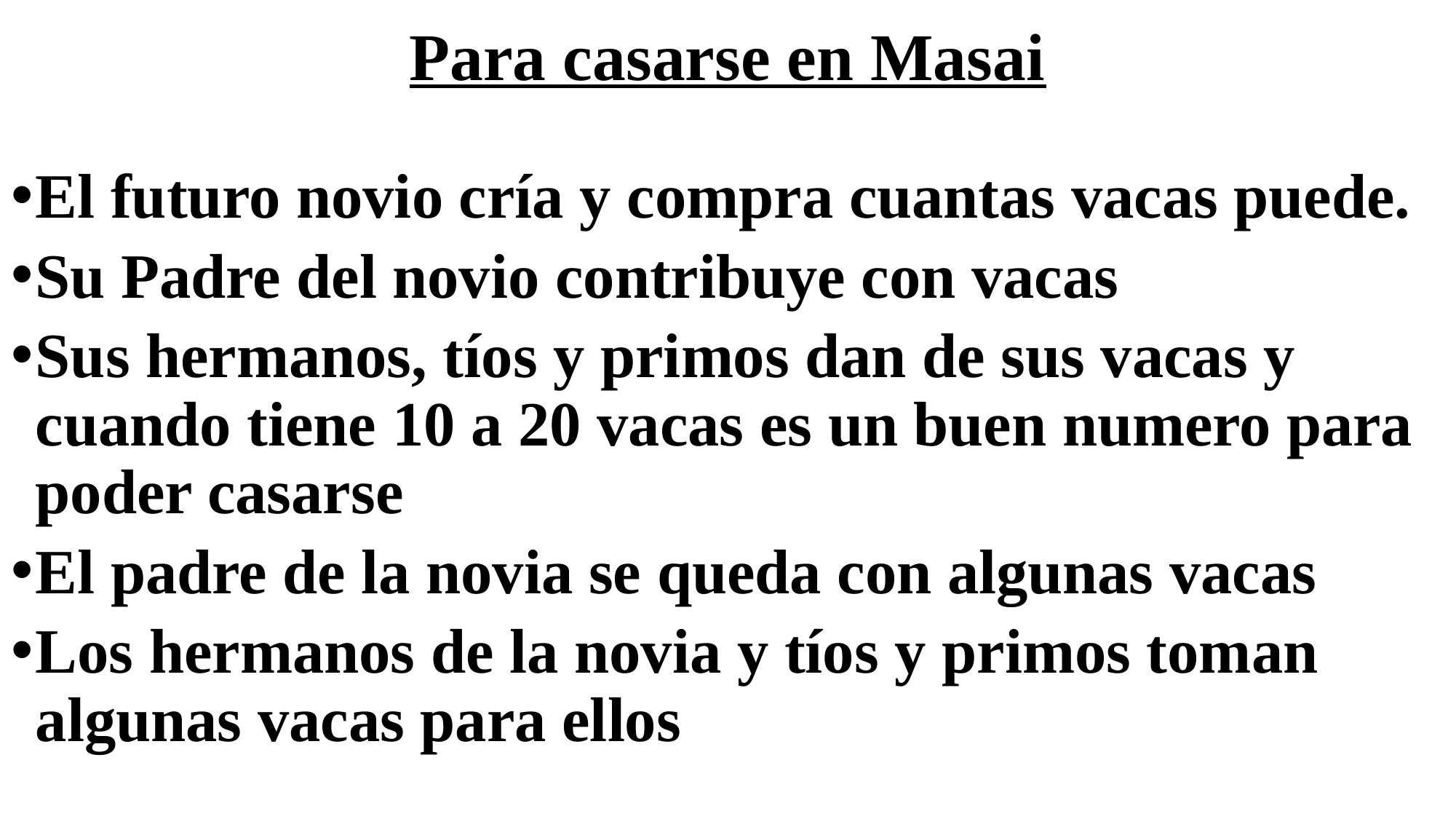

# Para casarse en Masai
El futuro novio cría y compra cuantas vacas puede.
Su Padre del novio contribuye con vacas
Sus hermanos, tíos y primos dan de sus vacas y cuando tiene 10 a 20 vacas es un buen numero para poder casarse
El padre de la novia se queda con algunas vacas
Los hermanos de la novia y tíos y primos toman algunas vacas para ellos